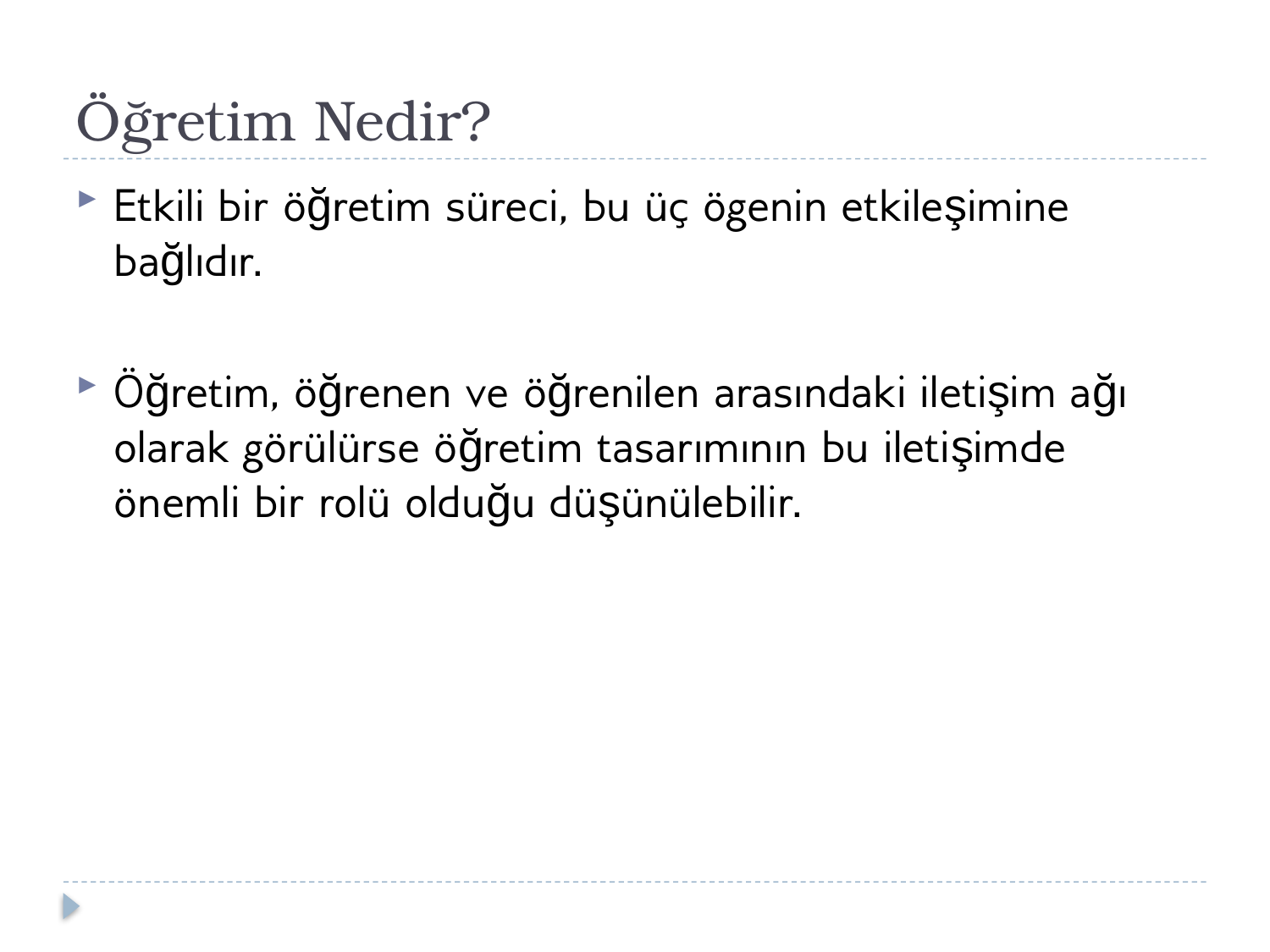

# Öğretim Nedir?
Etkili bir öğretim süreci, bu üç ögenin etkileşimine bağlıdır.

Öğretim, öğrenen ve öğrenilen arasındaki iletişim ağı olarak görülürse öğretim tasarımının bu iletişimde önemli bir rolü olduğu düşünülebilir.